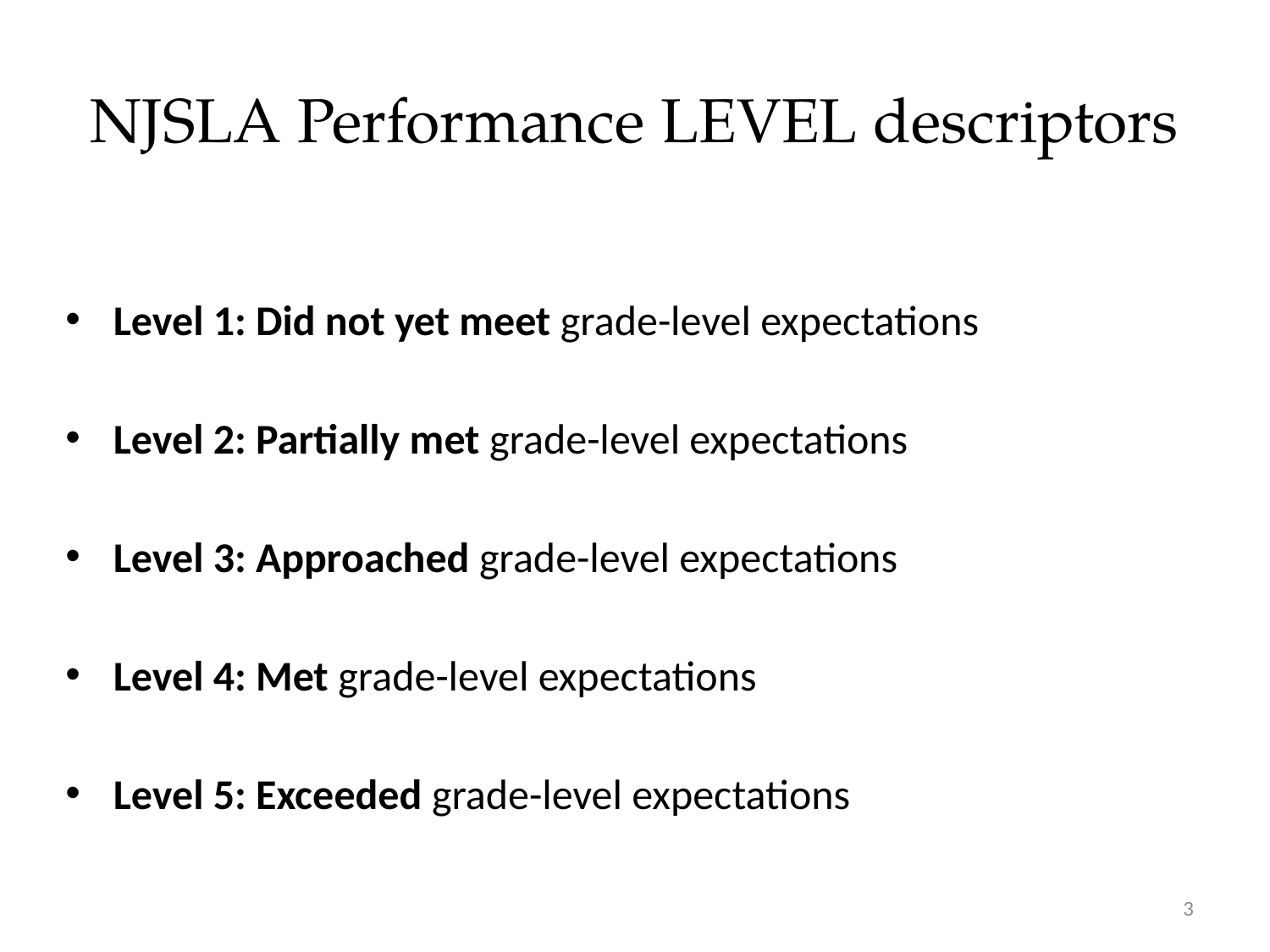

# NJSLA Performance LEVEL descriptors
Level 1: Did not yet meet grade-level expectations

Level 2: Partially met grade-level expectations

Level 3: Approached grade-level expectations

Level 4: Met grade-level expectations

Level 5: Exceeded grade-level expectations

3